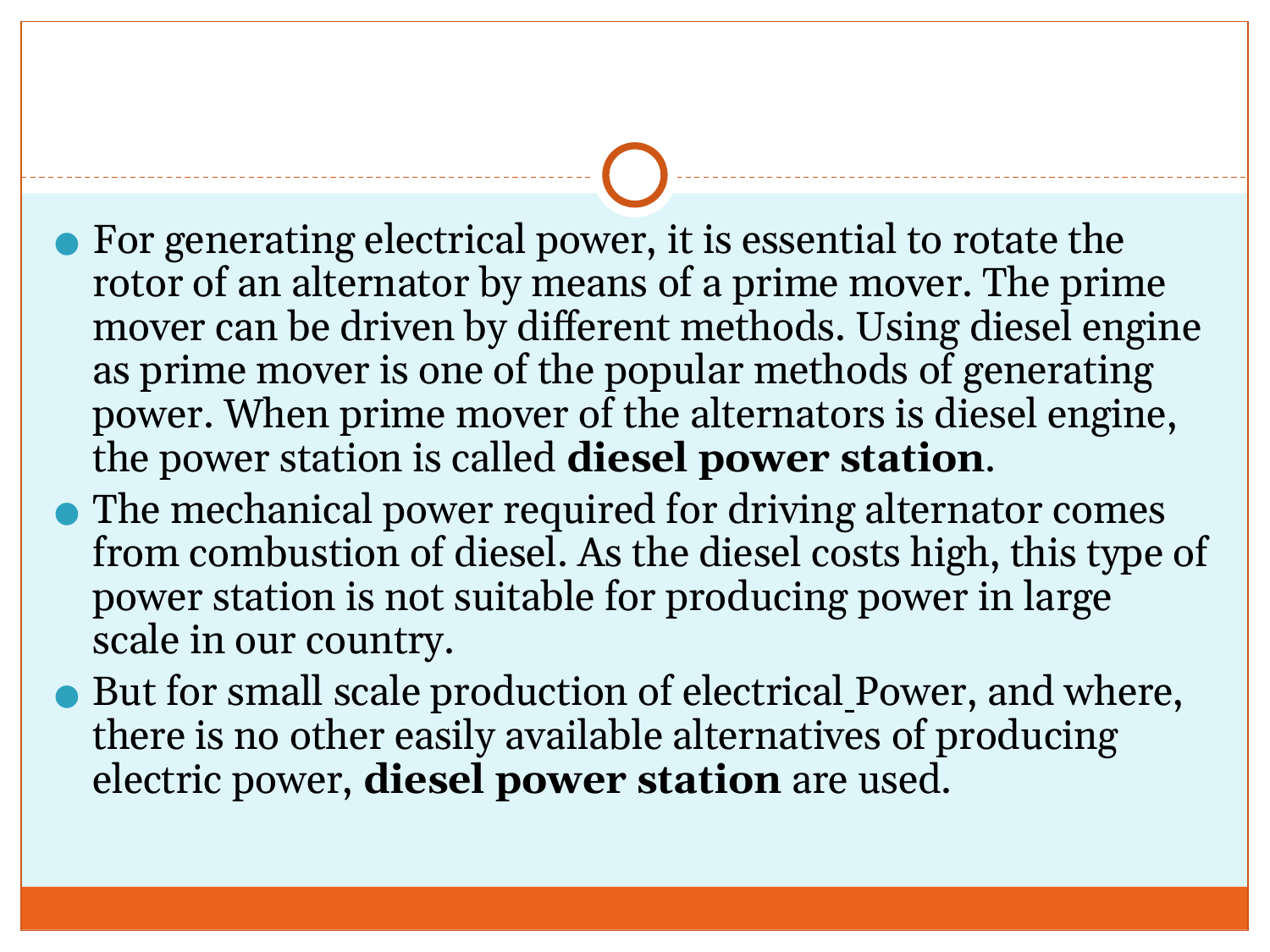

#
For generating electrical power, it is essential to rotate the rotor of an alternator by means of a prime mover. The prime mover can be driven by different methods. Using diesel engine as prime mover is one of the popular methods of generating power. When prime mover of the alternators is diesel engine, the power station is called diesel power station.
The mechanical power required for driving alternator comes from combustion of diesel. As the diesel costs high, this type of power station is not suitable for producing power in large scale in our country.
But for small scale production of electrical Power, and where, there is no other easily available alternatives of producing electric power, diesel power station are used.